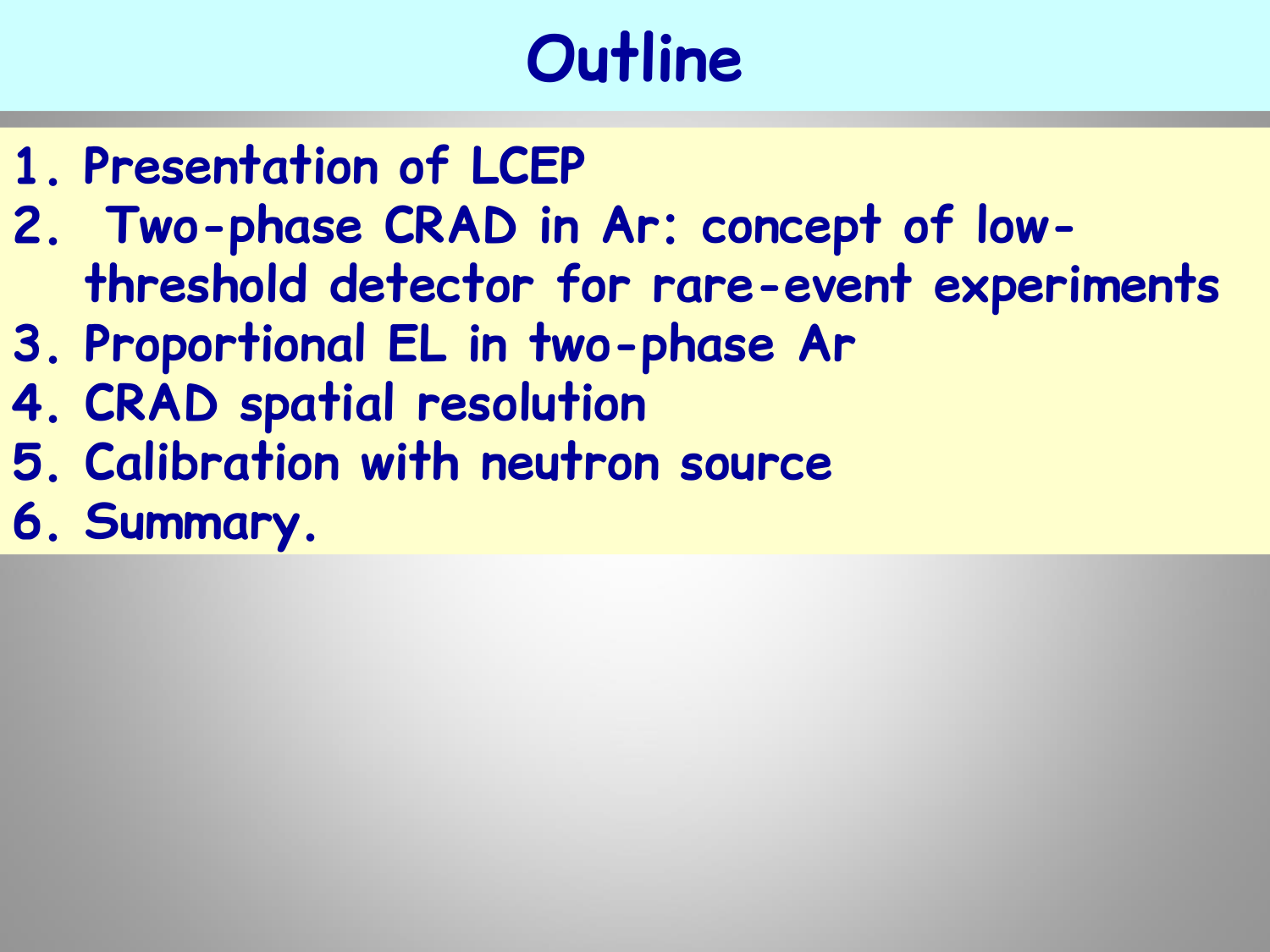

Outline
Presentation of LCEP
 Two-phase CRAD in Ar: concept of low-threshold detector for rare-event experiments
3. Proportional EL in two-phase Ar
4. CRAD spatial resolution
5. Calibration with neutron source
6. Summary.